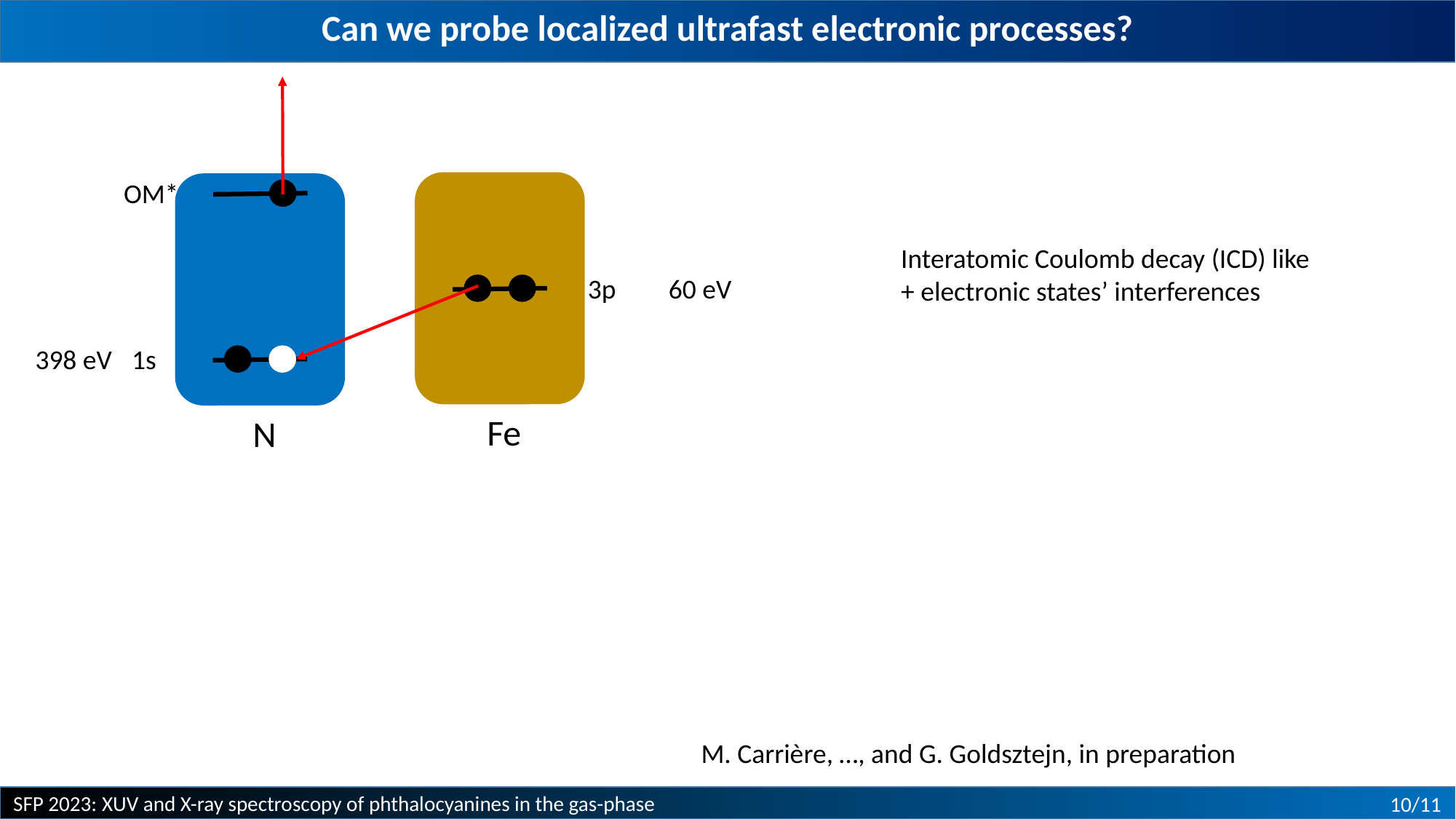

Can we probe localized ultrafast electronic processes?
OM*

3p
60 eV

398 eV
1s

Fe
N
Interatomic Coulomb decay (ICD) like
+ electronic states’ interferences
M. Carrière, …, and G. Goldsztejn, in preparation
SFP 2023: XUV and X-ray spectroscopy of phthalocyanines in the gas-phase

10/11